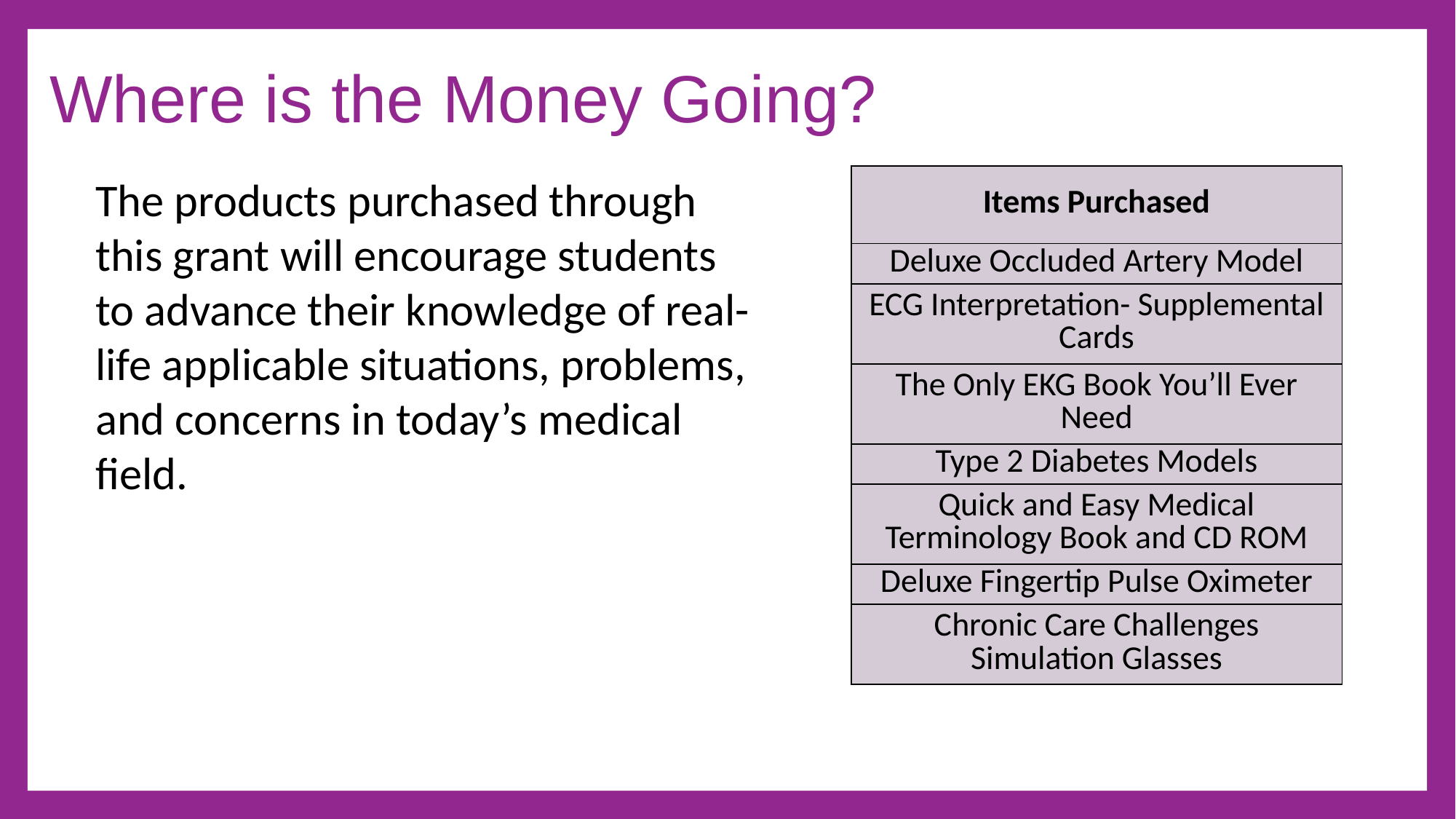

# Where is the Money Going?
The products purchased through this grant will encourage students to advance their knowledge of real-life applicable situations, problems, and concerns in today’s medical field.

| Items Purchased |
| --- |
| Deluxe Occluded Artery Model |
| ECG Interpretation- Supplemental Cards |
| The Only EKG Book You’ll Ever Need |
| Type 2 Diabetes Models |
| Quick and Easy Medical Terminology Book and CD ROM |
| Deluxe Fingertip Pulse Oximeter |
| Chronic Care Challenges Simulation Glasses |